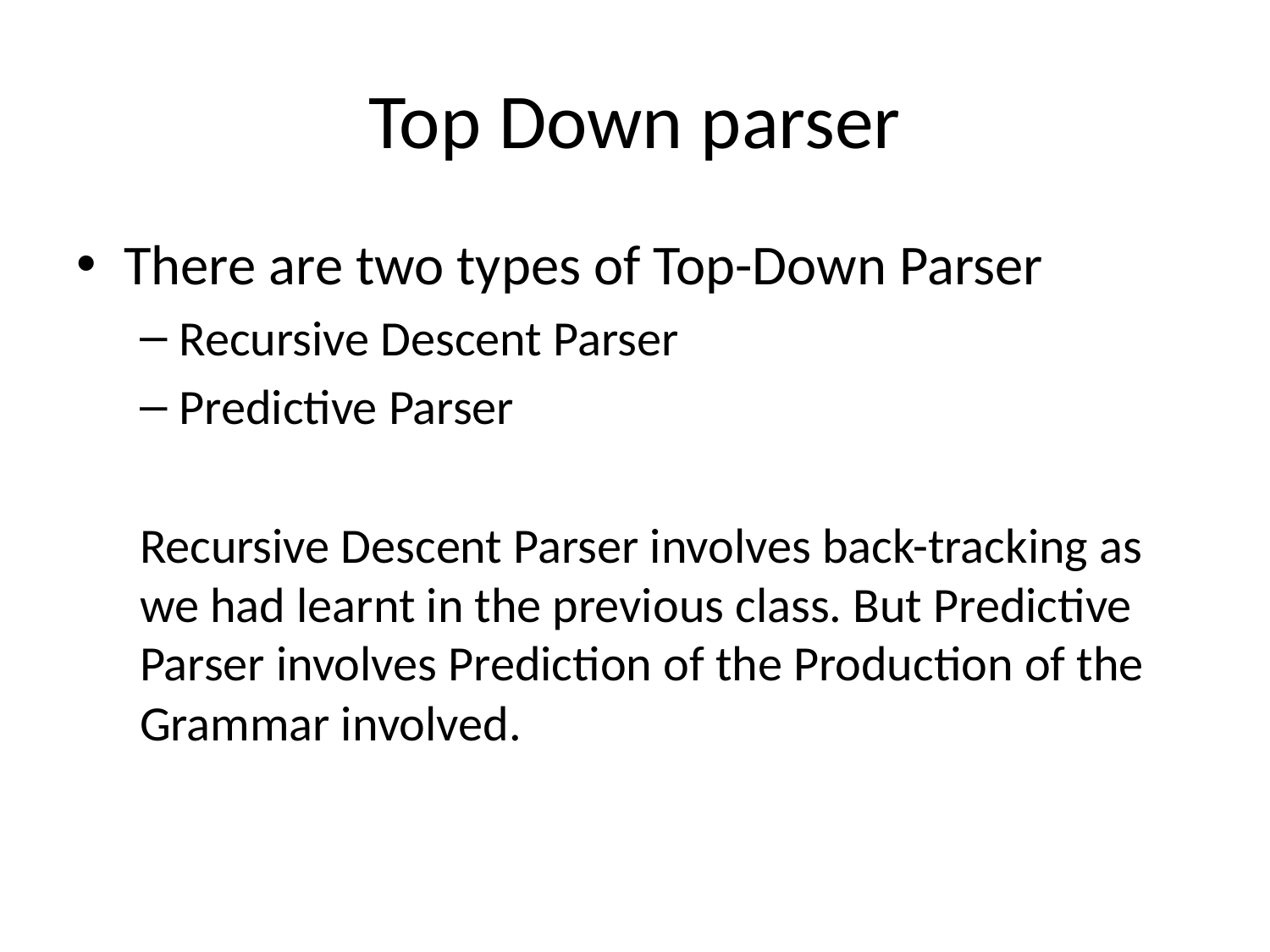

# Top Down parser
There are two types of Top-Down Parser
Recursive Descent Parser
Predictive Parser

Recursive Descent Parser involves back-tracking as we had learnt in the previous class. But Predictive Parser involves Prediction of the Production of the Grammar involved.